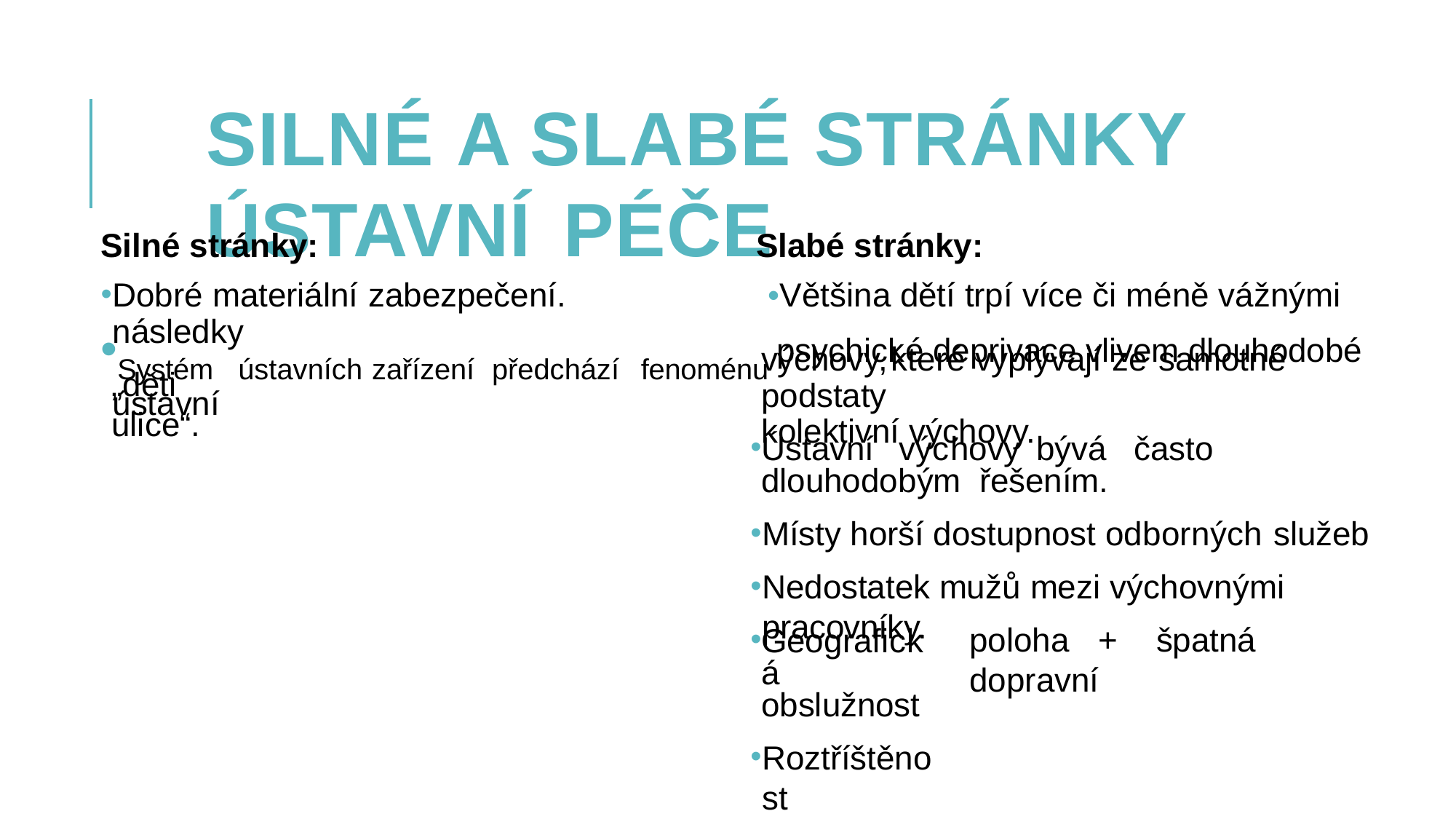

# SILNÉ A SLABÉ STRÁNKY ÚSTAVNÍ PÉČE
Silné stránky:	Slabé stránky:
Dobré materiální zabezpečení.	•Většina dětí trpí více či méně vážnými následky
Systém	ústavních	zařízení	předchází	fenoménu psychické deprivace vlivem dlouhodobé ústavní
výchovy,	které	vyplývají	ze	samotné	podstaty
kolektivní výchovy.
„děti ulice“.
Ústavní	výchovy	bývá	často	dlouhodobým  řešením.
Místy horší dostupnost odborných služeb
Nedostatek mužů mezi výchovnými pracovníky.
Geografická  obslužnost
Roztříštěnost
poloha	+	špatná	dopravní